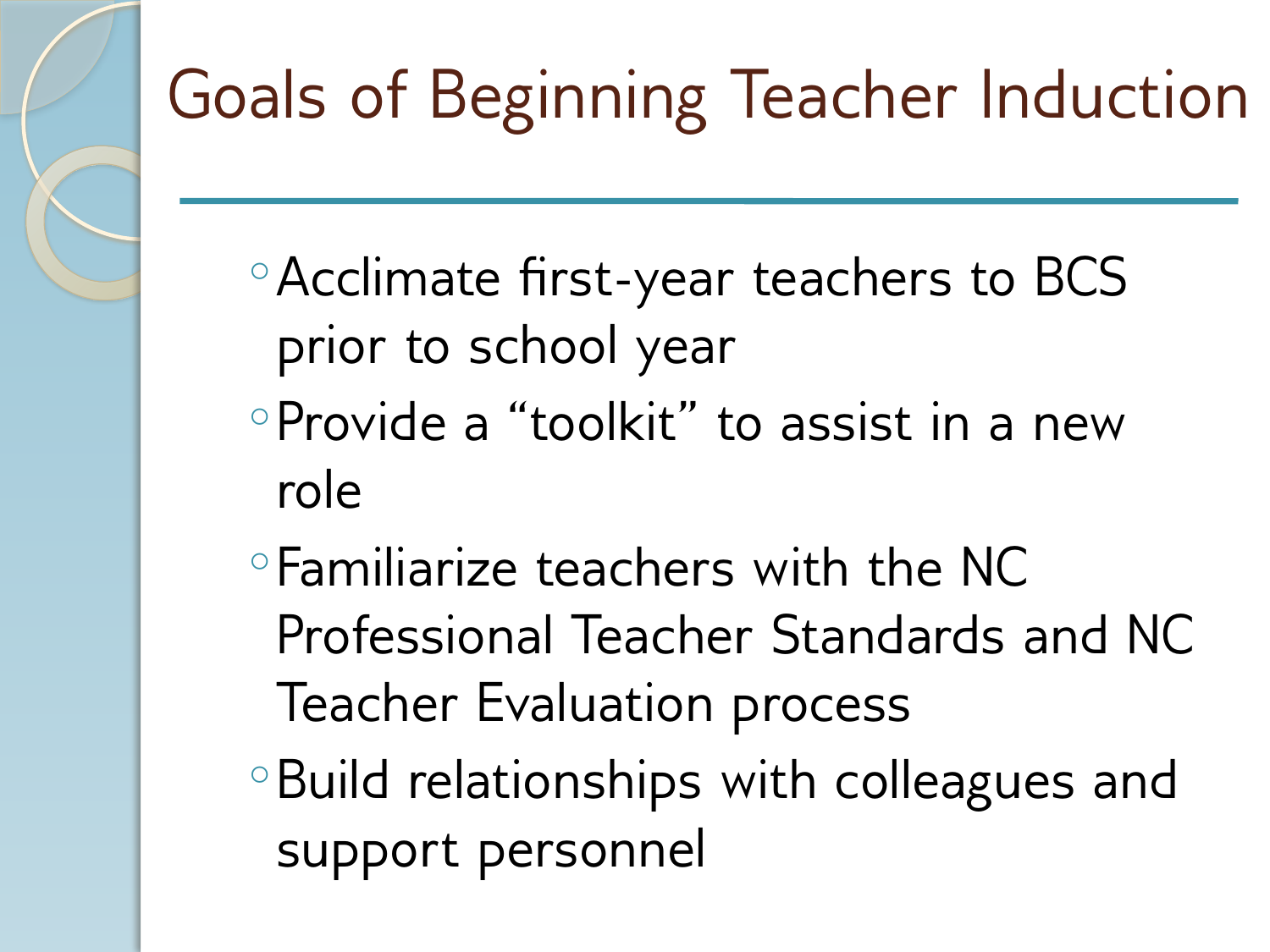

# Goals of Beginning Teacher Induction
Acclimate first-year teachers to BCS prior to school year
Provide a “toolkit” to assist in a new role
Familiarize teachers with the NC  Professional Teacher Standards and NC Teacher Evaluation process
Build relationships with colleagues and support personnel